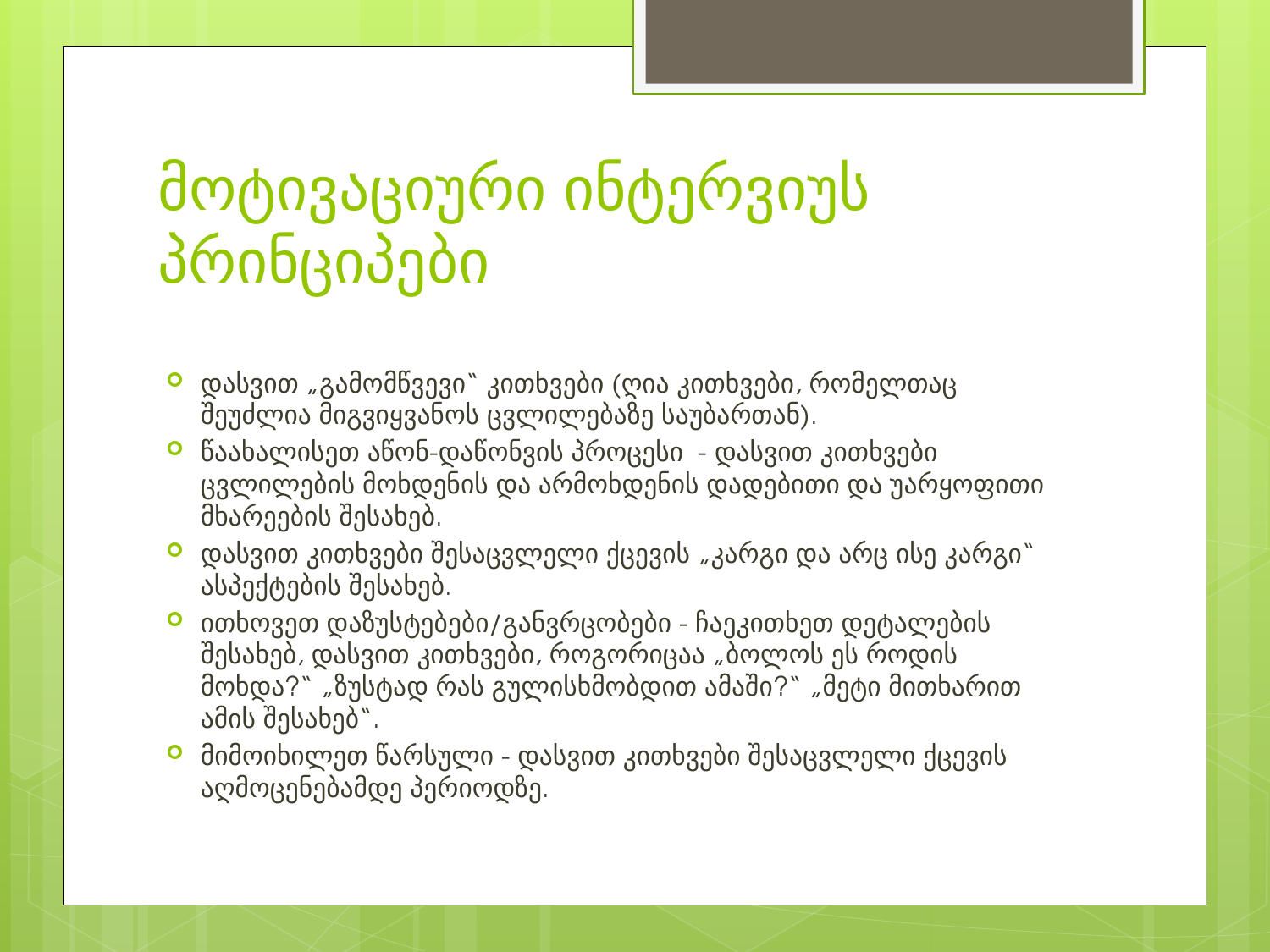

# მოტივაციური ინტერვიუს პრინციპები

დასვით „გამომწვევი“ კითხვები (ღია კითხვები, რომელთაც შეუძლია მიგვიყვანოს ცვლილებაზე საუბართან).
წაახალისეთ აწონ-დაწონვის პროცესი  - დასვით კითხვები ცვლილების მოხდენის და არმოხდენის დადებითი და უარყოფითი მხარეების შესახებ.
დასვით კითხვები შესაცვლელი ქცევის „კარგი და არც ისე კარგი“ ასპექტების შესახებ.
ითხოვეთ დაზუსტებები/განვრცობები - ჩაეკითხეთ დეტალების შესახებ, დასვით კითხვები, როგორიცაა „ბოლოს ეს როდის მოხდა?“ „ზუსტად რას გულისხმობდით ამაში?“ „მეტი მითხარით ამის შესახებ“.
მიმოიხილეთ წარსული - დასვით კითხვები შესაცვლელი ქცევის აღმოცენებამდე პერიოდზე.